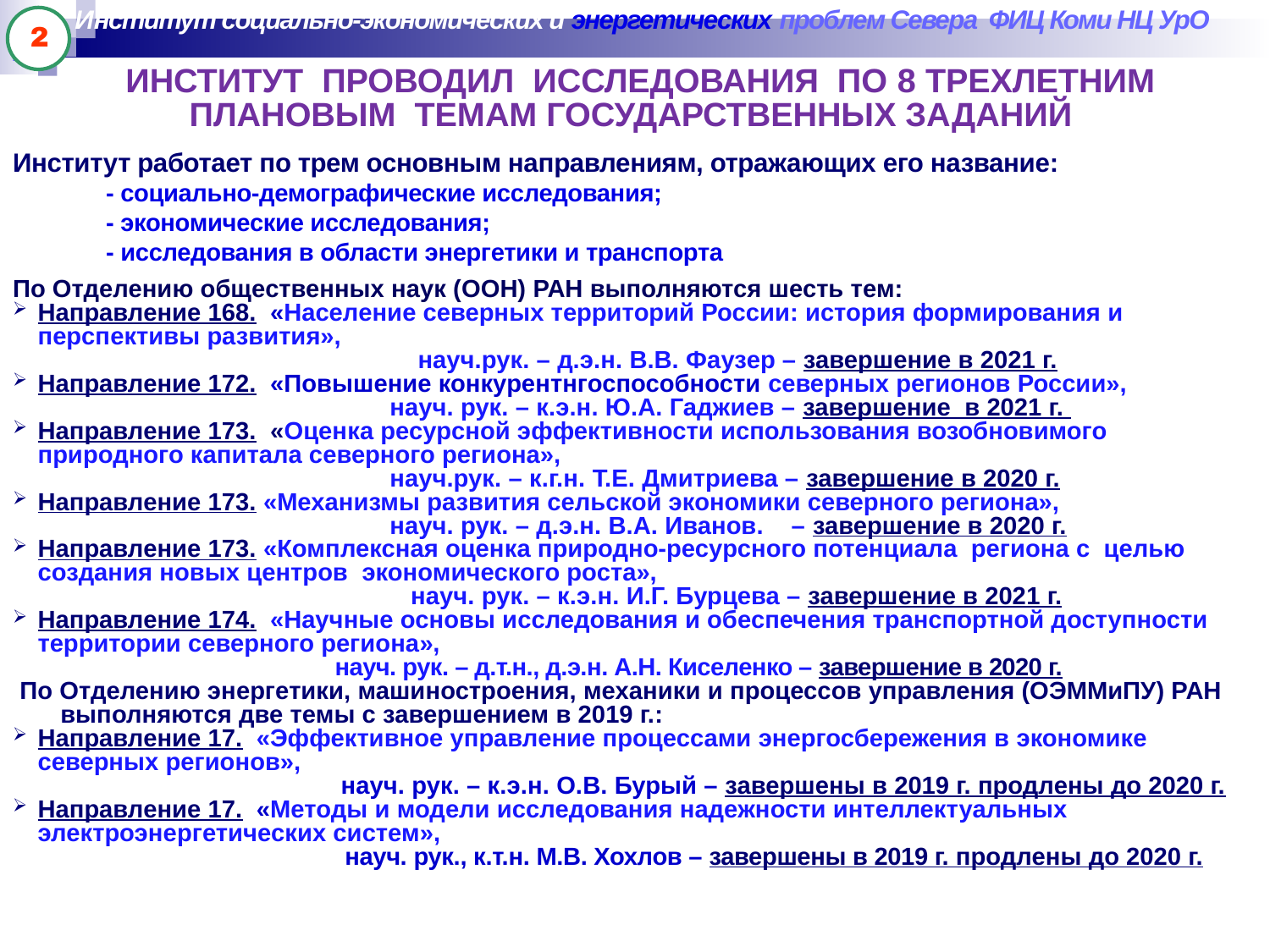

Институт социально-экономических и энергетических проблем Севера  ФИЦ Коми НЦ УрО РАН
2
Институт  проводил  исследования  по 8 трехлетним
плановым  темам государственных заданий

Институт работает по трем основным направлениям, отражающих его название:
              - социально-демографические исследования;
              - экономические исследования;
              - исследования в области энергетики и транспорта

По Отделению общественных наук (ООН) РАН выполняются шесть тем:
Направление 168.  «Население северных территорий России: история формирования и перспективы развития»,
                                                          науч.рук. – д.э.н. В.В. Фаузер – завершение в 2021 г.
Направление 172.  «Повышение конкурентнгоспособности северных регионов России»,
                                                      науч. рук. – к.э.н. Ю.А. Гаджиев – завершение  в 2021 г.
Направление 173.  «Оценка ресурсной эффективности использования возобновимого природного капитала северного региона»,
                                                      науч.рук. – к.г.н. Т.Е. Дмитриева – завершение в 2020 г.
Направление 173. «Механизмы развития сельской экономики северного региона»,
                                                      науч. рук. – д.э.н. В.А. Иванов.    – завершение в 2020 г.
Направление 173. «Комплексная оценка природно-ресурсного потенциала  региона с  целью создания новых центров  экономического роста»,
                                                         науч. рук. – к.э.н. И.Г. Бурцева – завершение в 2021 г.
Направление 174.  «Научные основы исследования и обеспечения транспортной доступности территории северного региона»,
                                                  науч. рук. – д.т.н., д.э.н. А.Н. Киселенко – завершение в 2020 г.
 По Отделению энергетики, машиностроения, механики и процессов управления (ОЭММиПУ) РАН выполняются две темы с завершением в 2019 г.:
Направление 17.  «Эффективное управление процессами энергосбережения в экономике северных регионов»,
                                               науч. рук. – к.э.н. О.В. Бурый – завершены в 2019 г. продлены до 2020 г.
Направление 17.  «Методы и модели исследования надежности интеллектуальных электроэнергетических систем»,
                                                  науч. рук., к.т.н. М.В. Хохлов – завершены в 2019 г. продлены до 2020 г.